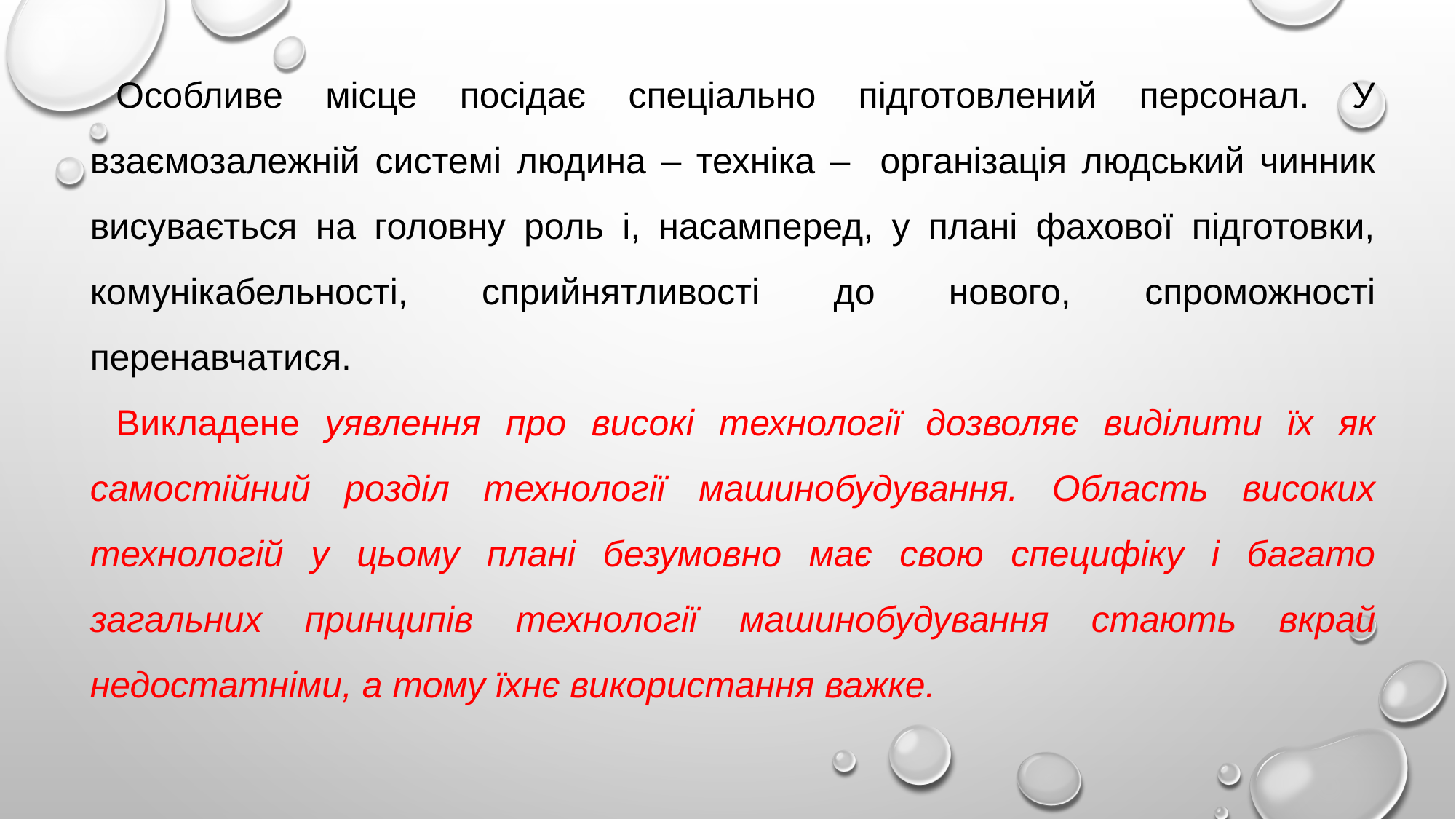

Особливе місце посідає спеціально підготовлений персонал. У взаємозалежній системі людина – техніка –  організація людський чинник висувається на головну роль і, насамперед, у плані фахової підготовки, комунікабельності, сприйнятливості до нового, спроможності перенавчатися.
Викладене уявлення про високі технології дозволяє виділити їх як самостійний розділ технології машинобудування. Область високих технологій у цьому плані безумовно має свою специфіку і багато загальних принципів технології машинобудування стають вкрай недостатніми, а тому їхнє використання важке.